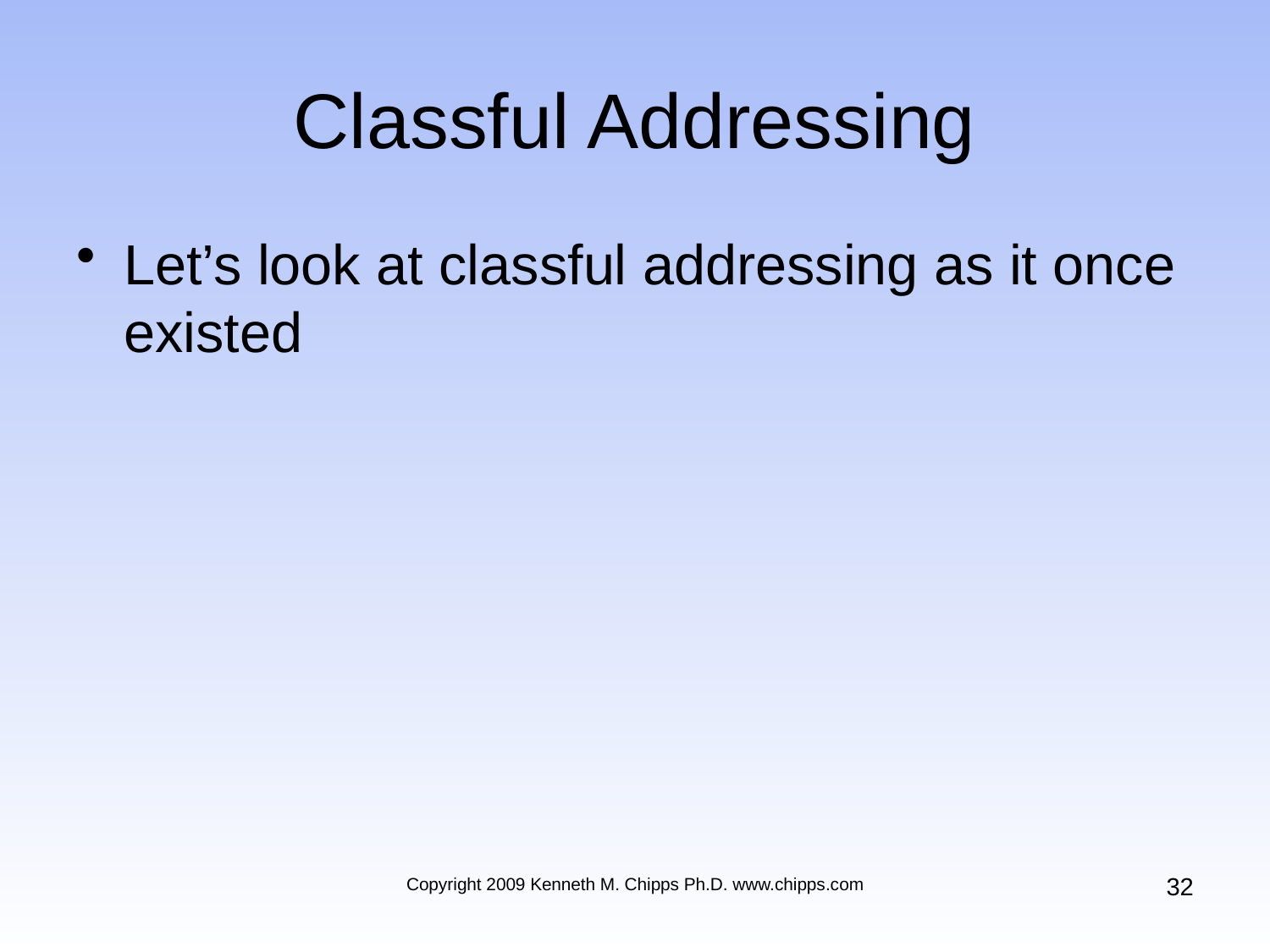

# Classful Addressing
Let’s look at classful addressing as it once existed
32
Copyright 2009 Kenneth M. Chipps Ph.D. www.chipps.com